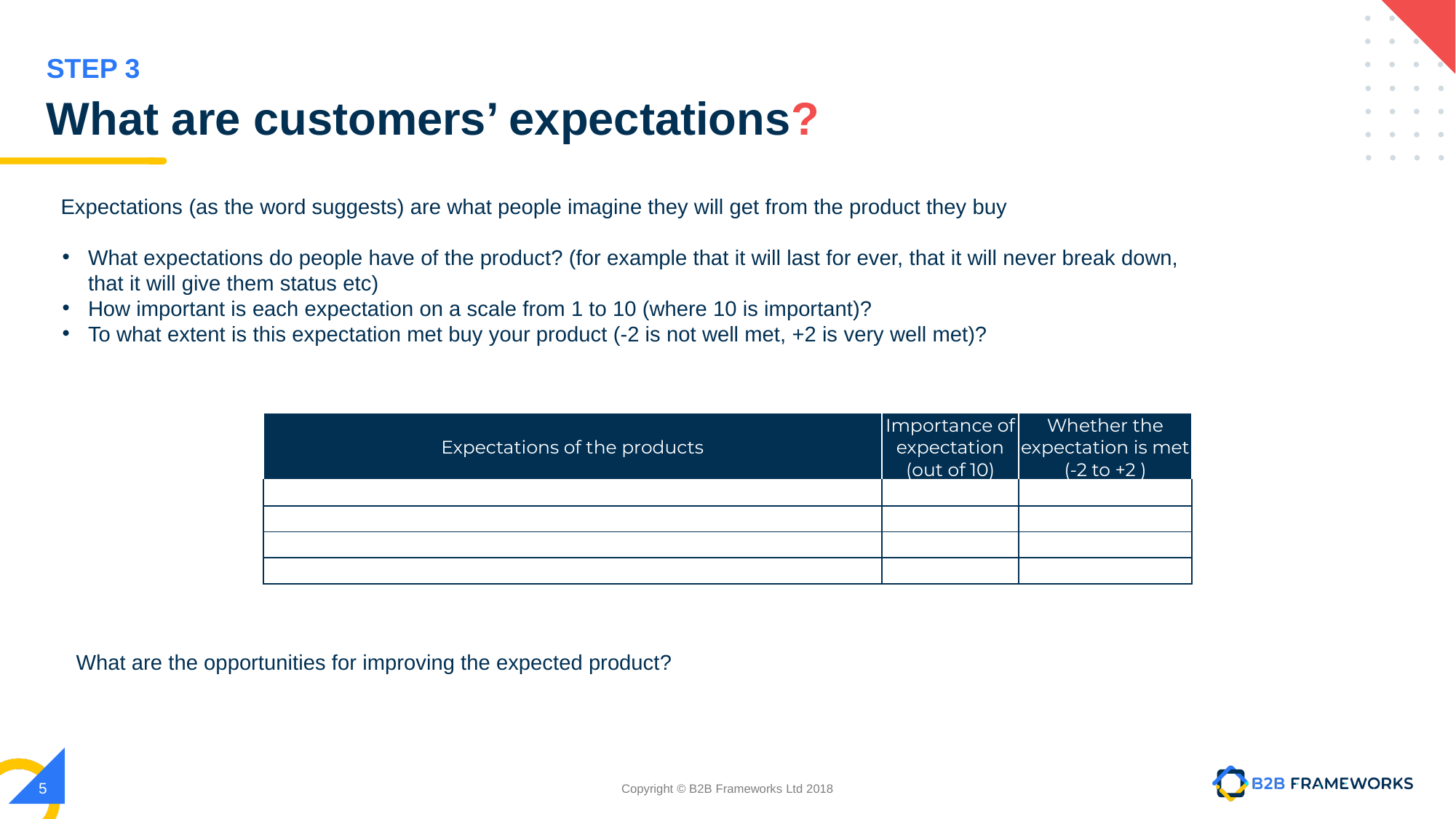

# What are customers’ expectations?
Expectations (as the word suggests) are what people imagine they will get from the product they buy

What expectations do people have of the product? (for example that it will last for ever, that it will never break down, that it will give them status etc)
How important is each expectation on a scale from 1 to 10 (where 10 is important)?
To what extent is this expectation met buy your product (-2 is not well met, +2 is very well met)?
| Expectations of the products | Importance of expectation (out of 10) | Whether the expectation is met (-2 to +2 ) |
| --- | --- | --- |
|  |  |  |
|  |  |  |
|  |  |  |
|  |  |  |
What are the opportunities for improving the expected product?
5
Copyright © B2B Frameworks Ltd 2018